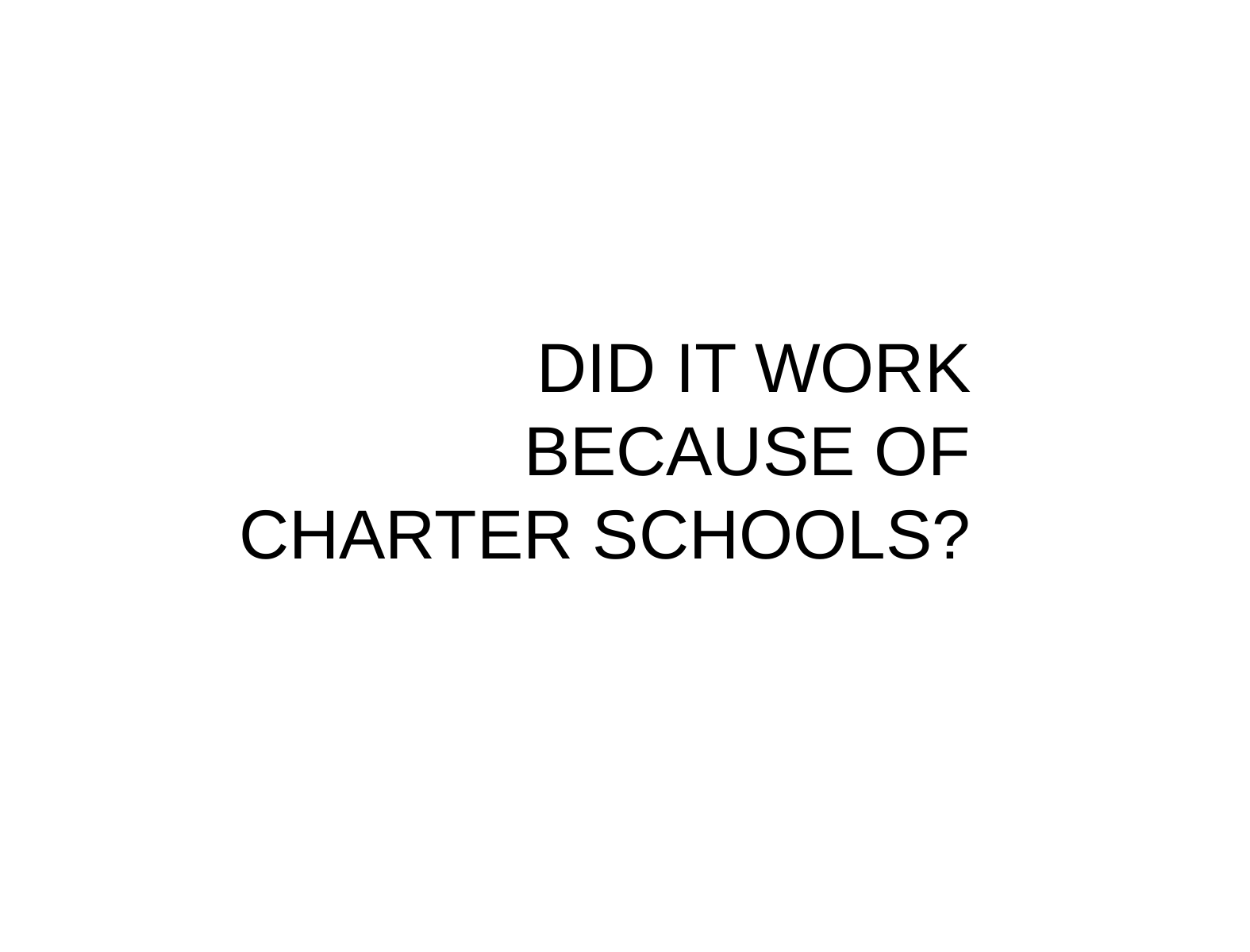

# Did it work Because of charter schools?